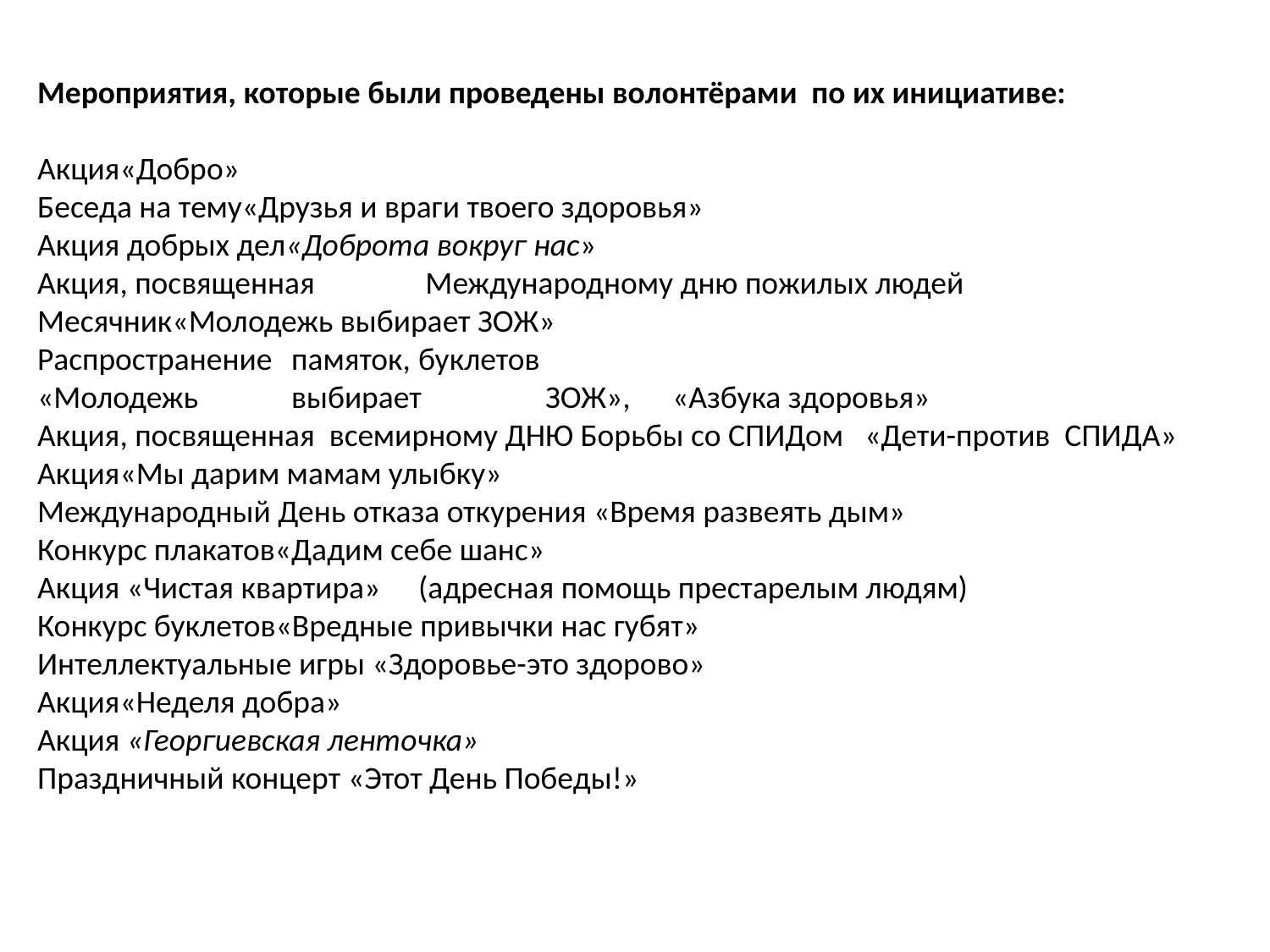

Мероприятия, которые были проведены волонтёрами  по их инициативе:

Акция«Добро»
Беседа на тему«Друзья и враги твоего здоровья»
Акция добрых дел«Доброта вокруг нас»
Акция, посвященная	 Международному дню пожилых людей
Месячник«Молодежь выбирает ЗОЖ»
Распространение	памяток,	буклетов
«Молодежь	выбирает	ЗОЖ»,  	«Азбука здоровья»
Акция, посвященная  всемирному ДНЮ Борьбы со СПИДом   «Дети-против  СПИДА»
Акция«Мы дарим мамам улыбку»
Международный День отказа откурения «Время развеять дым»
Конкурс плакатов«Дадим себе шанс»
Акция «Чистая квартира»	(адресная помощь престарелым людям)
Конкурс буклетов«Вредные привычки нас губят»
Интеллектуальные игры «Здоровье-это здорово»
Акция«Неделя добра»
Акция «Георгиевская ленточка»
Праздничный концерт «Этот День Победы!»